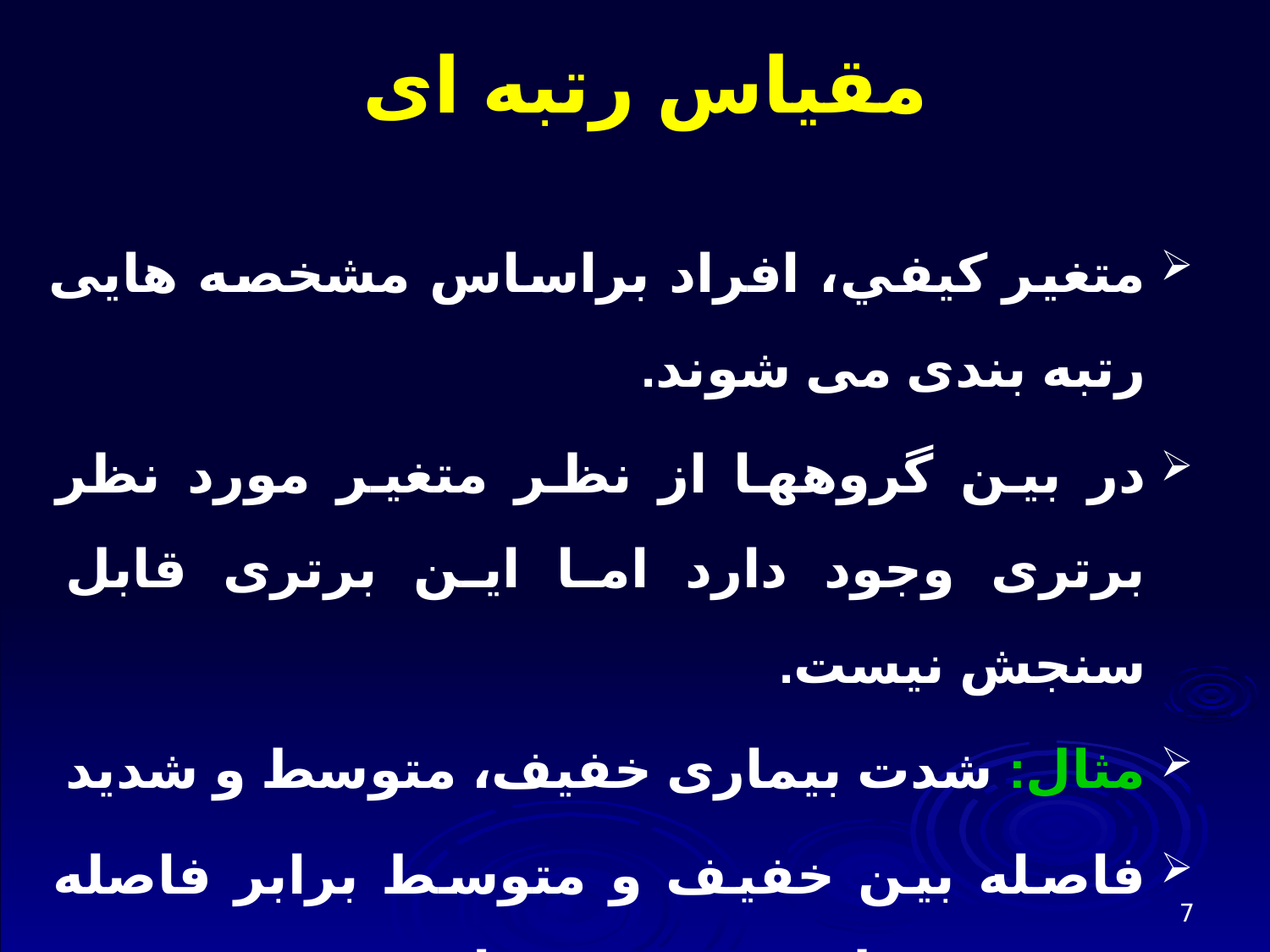

# مقیاس رتبه ای
متغير كيفي، افراد براساس مشخصه هایی رتبه بندی می شوند.
در بین گروهها از نظر متغیر مورد نظر برتری وجود دارد اما این برتری قابل سنجش نیست.
مثال: شدت بیماری خفیف، متوسط و شدید
فاصله بین خفیف و متوسط برابر فاصله بین متوسط و شدید نمی باشد.

7